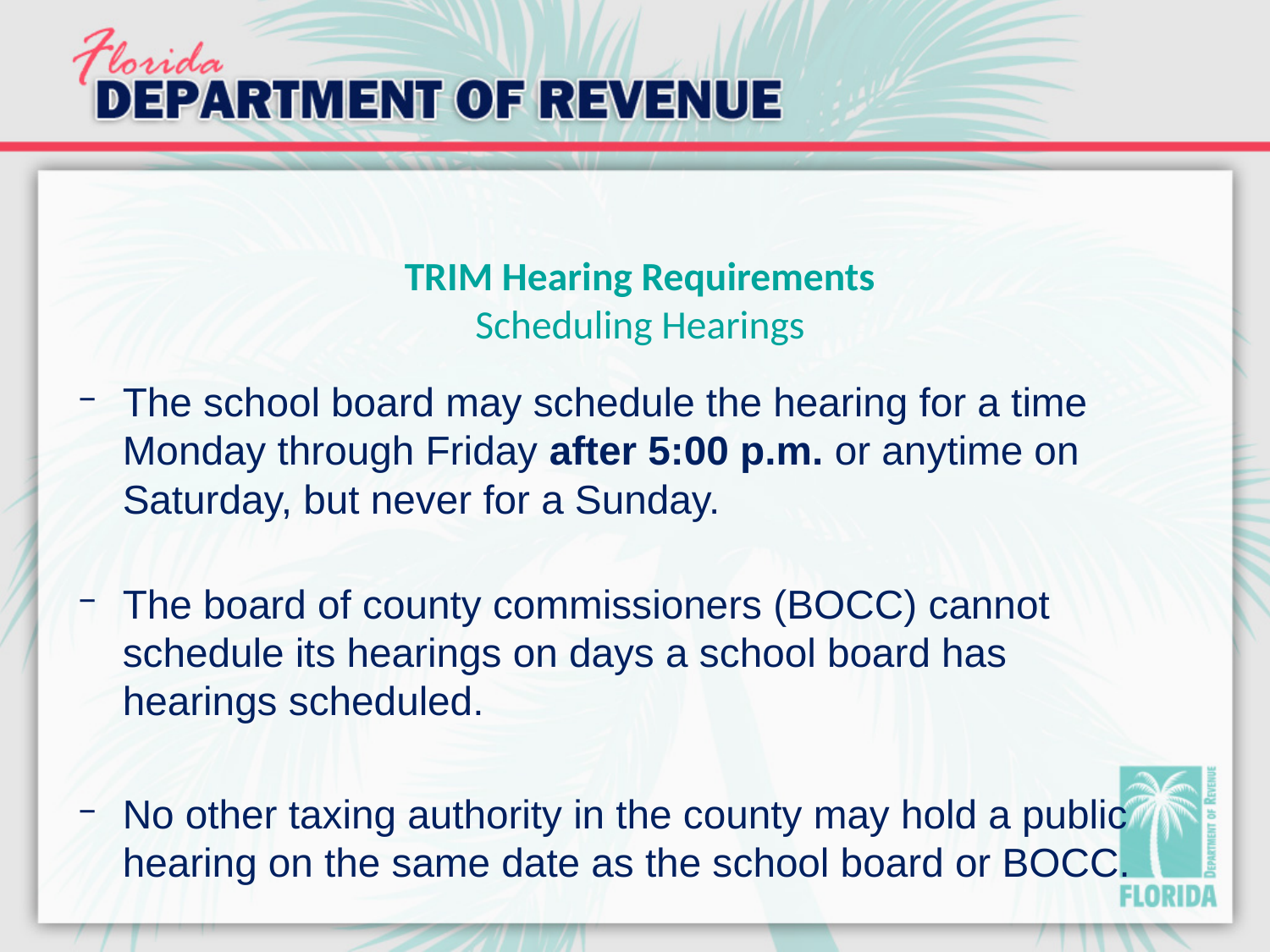

# TRIM Hearing Requirements Scheduling Hearings
The school board may schedule the hearing for a time Monday through Friday after 5:00 p.m. or anytime on Saturday, but never for a Sunday.
The board of county commissioners (BOCC) cannot schedule its hearings on days a school board has hearings scheduled.

No other taxing authority in the county may hold a public hearing on the same date as the school board or BOCC.